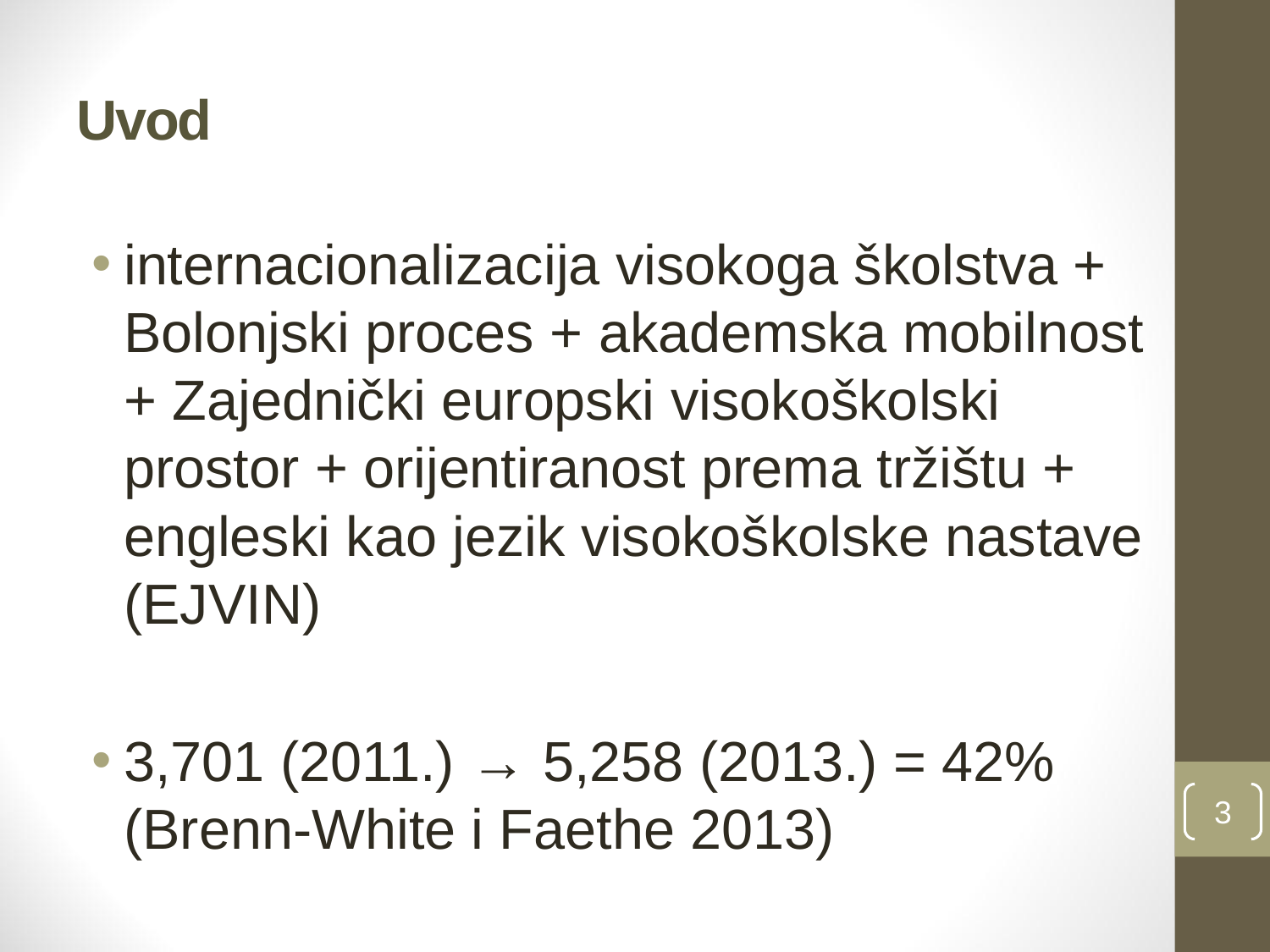

# Uvod
internacionalizacija visokoga školstva + Bolonjski proces + akademska mobilnost + Zajednički europski visokoškolski prostor + orijentiranost prema tržištu + engleski kao jezik visokoškolske nastave (EJVIN)

3,701 (2011.) → 5,258 (2013.) = 42% (Brenn-White i Faethe 2013)

3